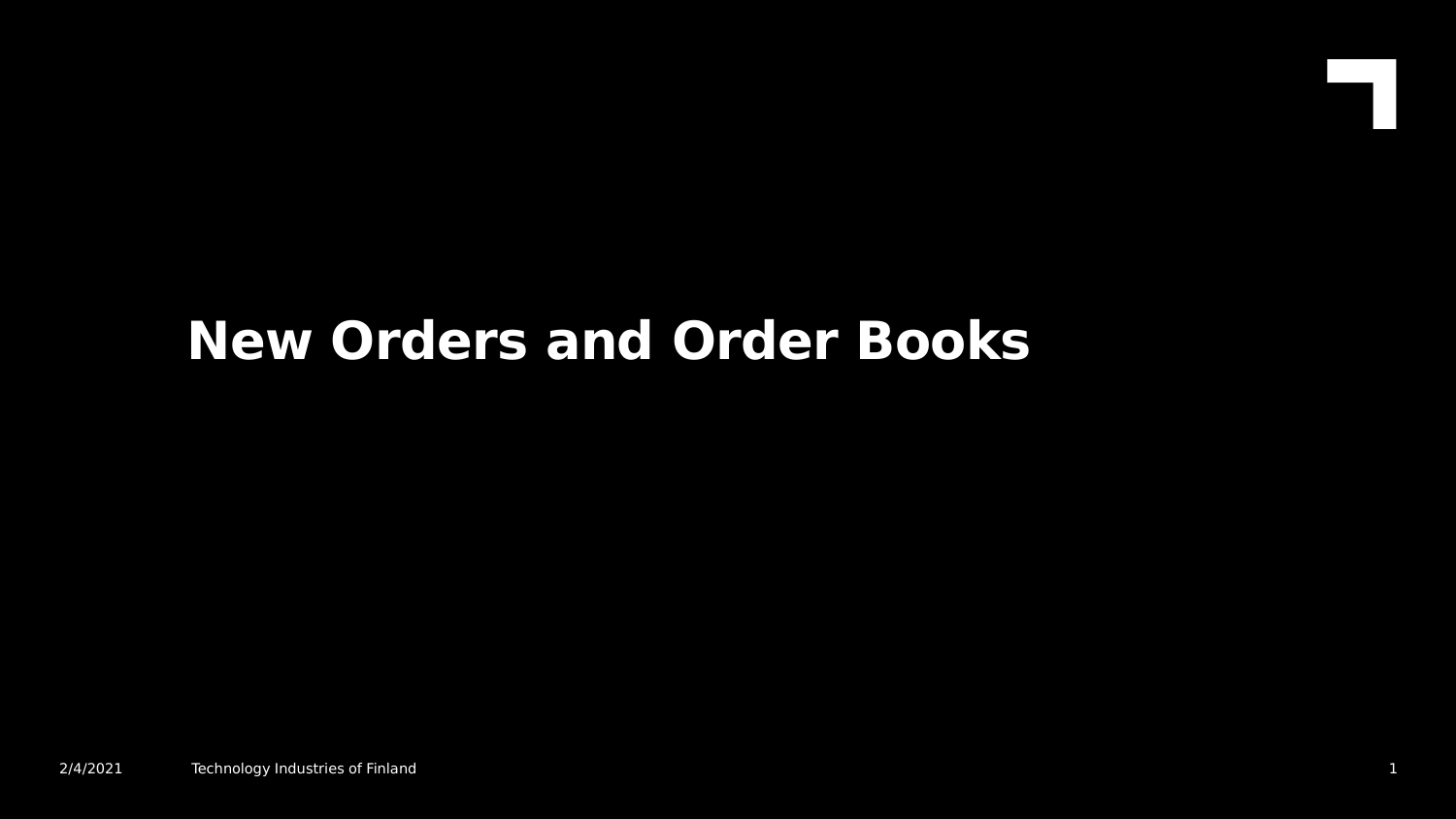

New Orders and Order Books
2/4/2021
Technology Industries of Finland
1